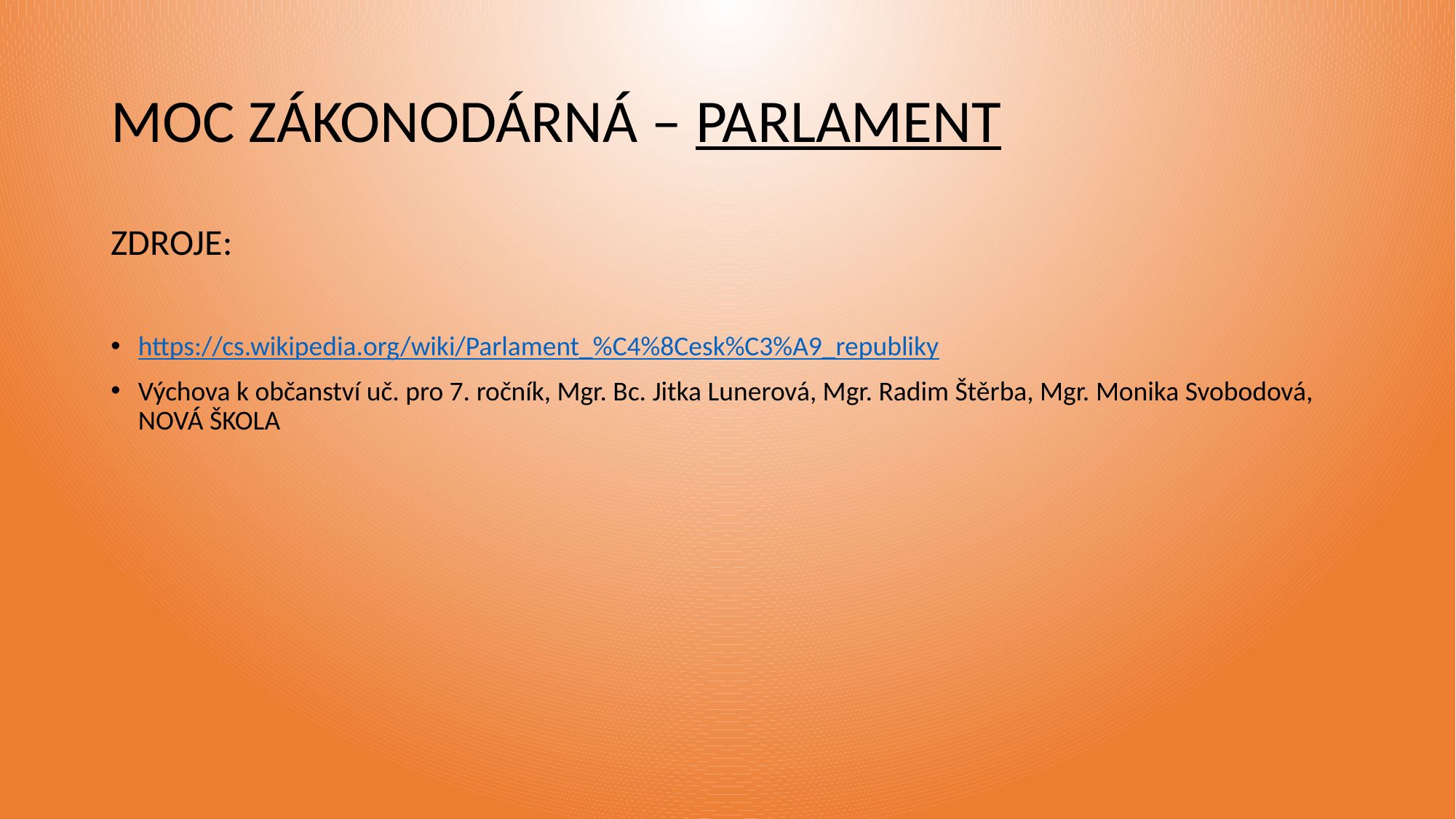

# MOC ZÁKONODÁRNÁ – PARLAMENT
ZDROJE:

https://cs.wikipedia.org/wiki/Parlament_%C4%8Cesk%C3%A9_republiky
Výchova k občanství uč. pro 7. ročník, Mgr. Bc. Jitka Lunerová, Mgr. Radim Štěrba, Mgr. Monika Svobodová, NOVÁ ŠKOLA